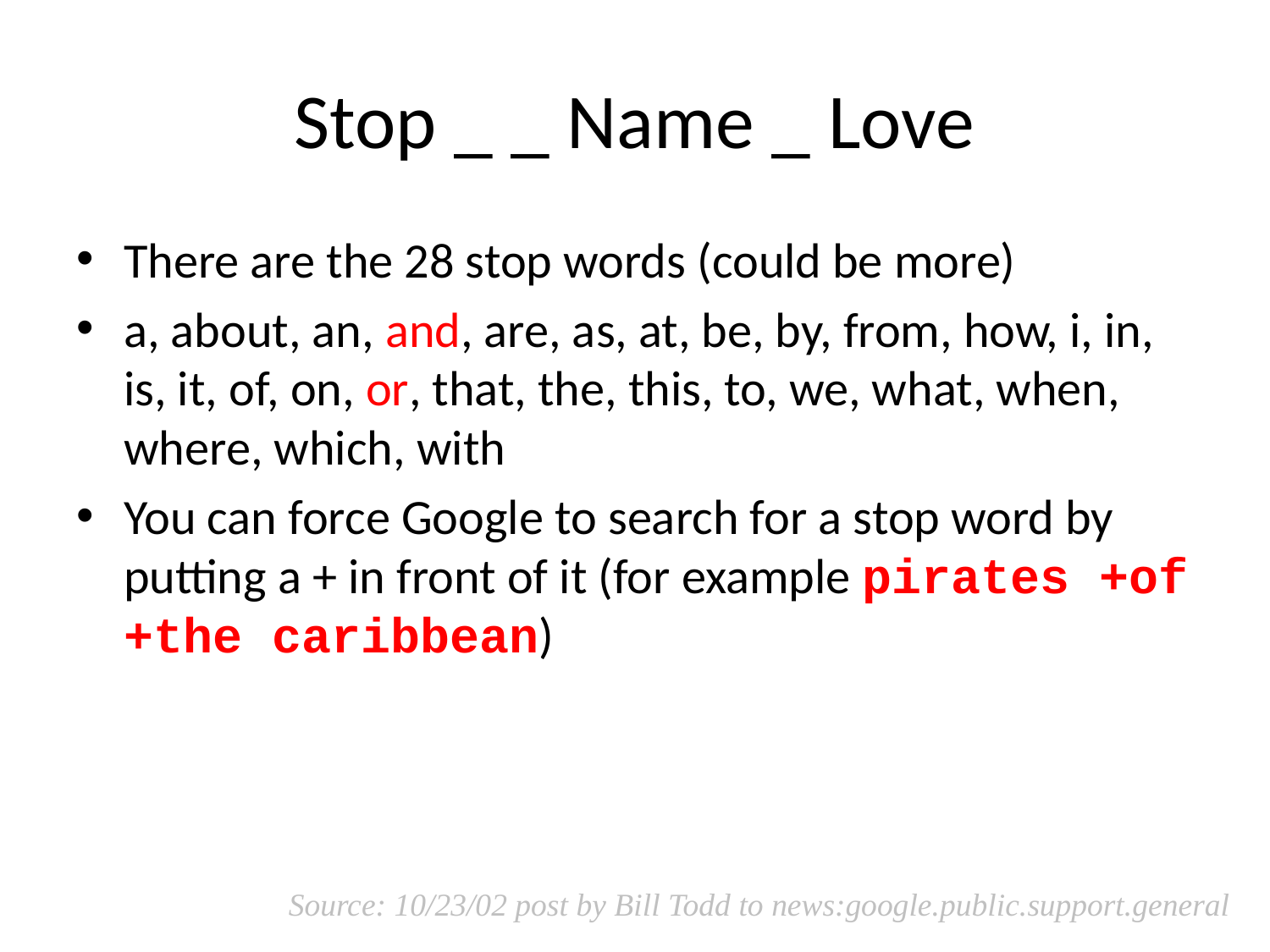

# Stop _ _ Name _ Love
There are the 28 stop words (could be more)
a, about, an, and, are, as, at, be, by, from, how, i, in, is, it, of, on, or, that, the, this, to, we, what, when, where, which, with
You can force Google to search for a stop word by putting a + in front of it (for example pirates +of +the caribbean)
Source: 10/23/02 post by Bill Todd to news:google.public.support.general